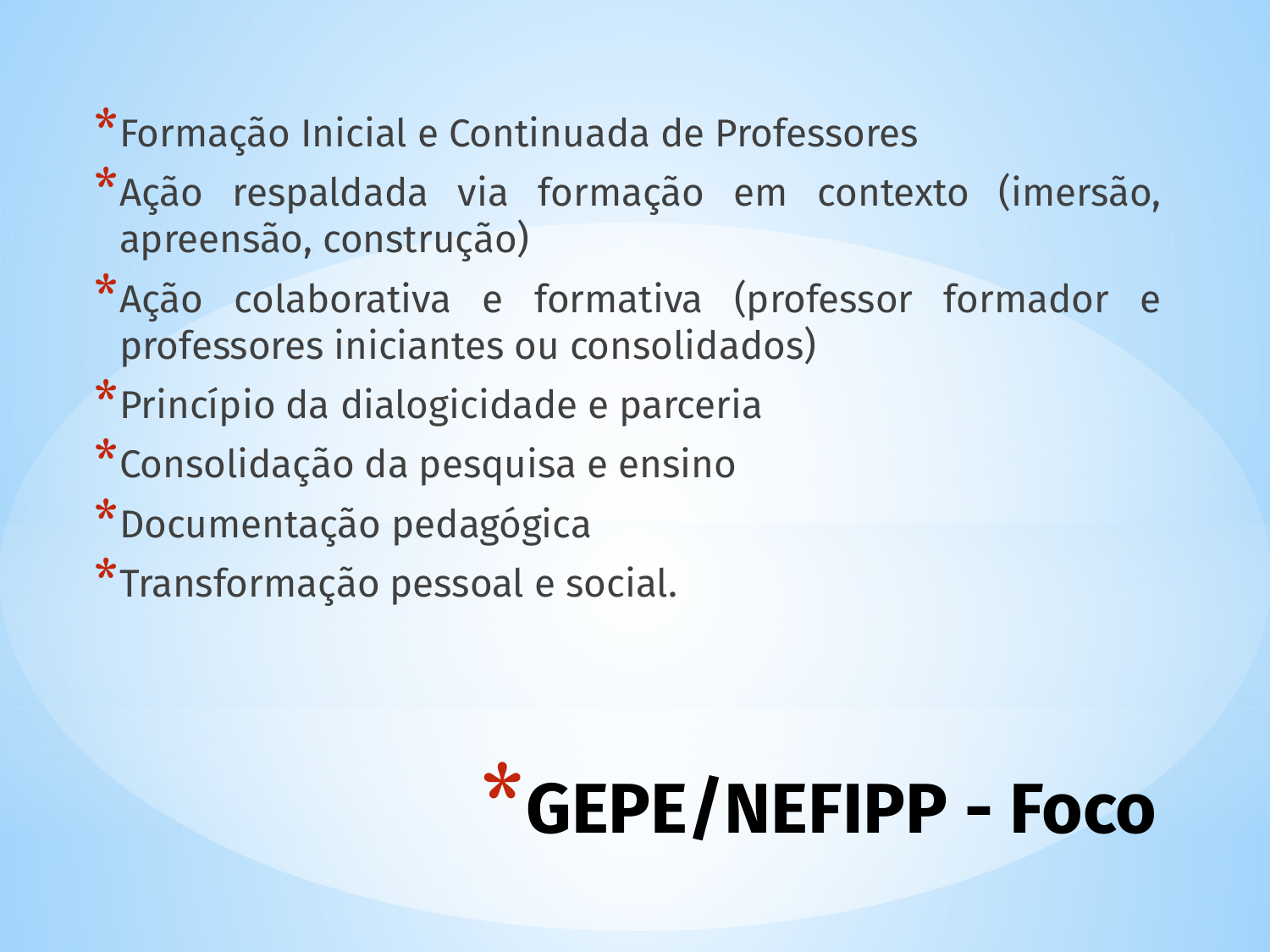

Formação Inicial e Continuada de Professores
Ação respaldada via formação em contexto (imersão, apreensão, construção)
Ação colaborativa e formativa (professor formador e professores iniciantes ou consolidados)
Princípio da dialogicidade e parceria
Consolidação da pesquisa e ensino
Documentação pedagógica
Transformação pessoal e social.
# GEPE/NEFIPP - Foco